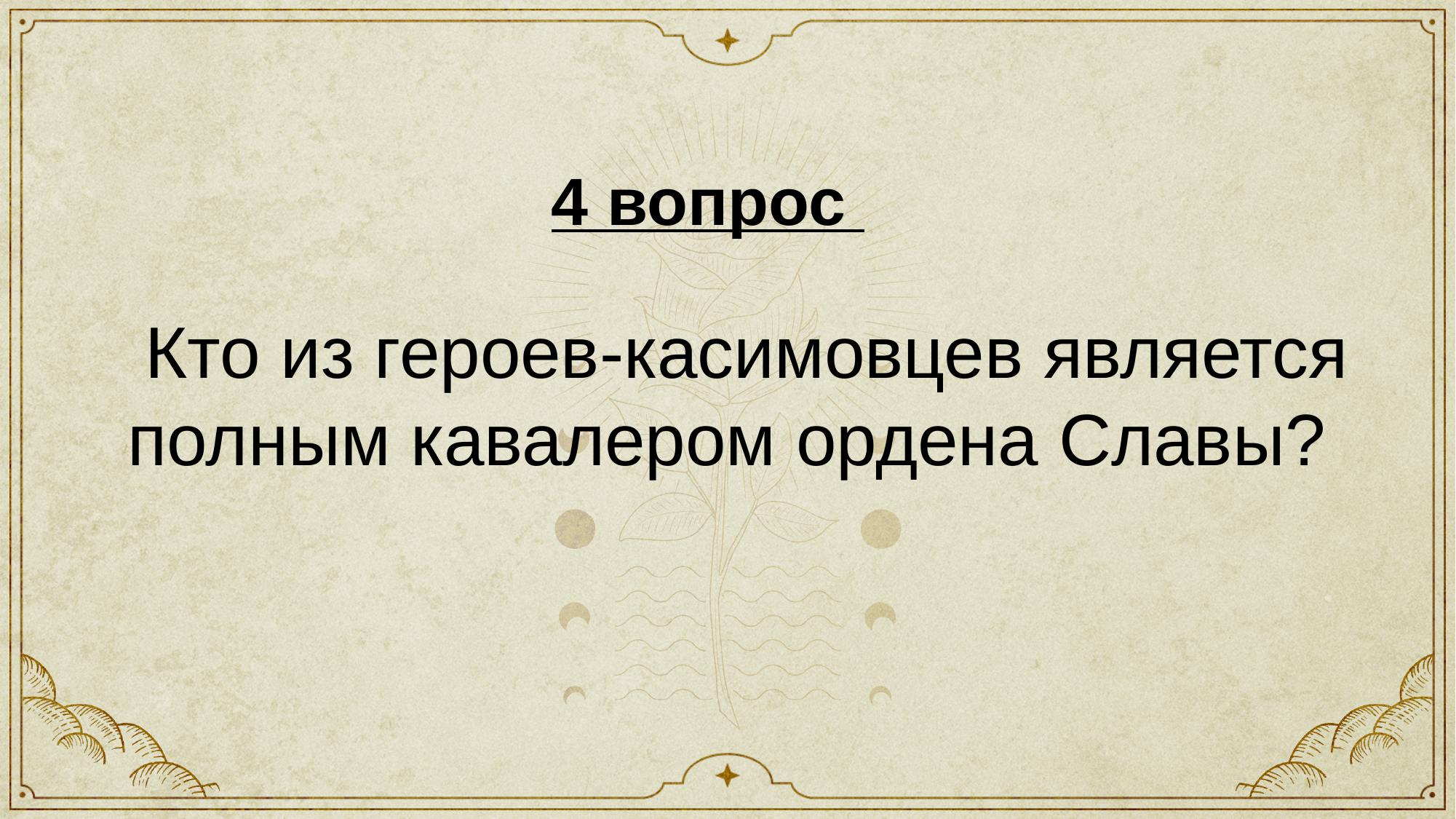

4 вопрос
Кто из героев-касимовцев является полным кавалером ордена Славы?